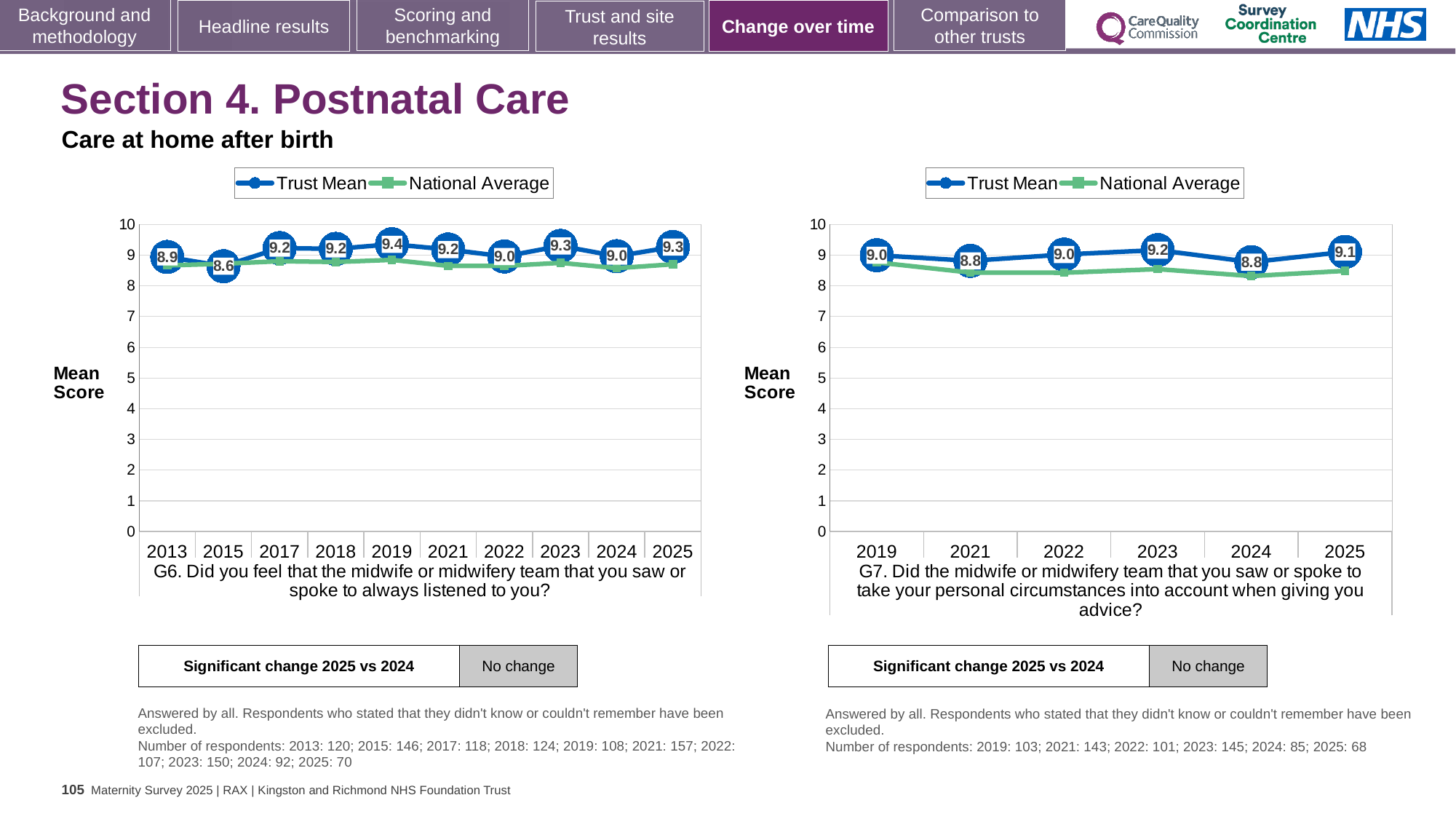

# Section 4. Postnatal Care
Care at home after birth

### Chart

| Category | Trust Mean | National Average |
|---|---|---|
| 2013 | 8.941359524498003 | 8.664184071680051 |
| 2015 | 8.640108935127026 | 8.718814716920338 |
| 2017 | 9.228794440446904 | 8.801098164092778 |
| 2018 | 9.204031975368542 | 8.776210324572078 |
| 2019 | 9.354736482170122 | 8.844837479468122 |
| 2021 | 9.184003810881636 | 8.650061237561717 |
| 2022 | 8.956097314194036 | 8.64764827877333 |
| 2023 | 9.299112130277917 | 8.74821832866421 |
| 2024 | 8.965048156082373 | 8.575068676563408 |
| 2025 | 9.265920711090505 | 8.70228480525419 |

### Chart

| Category | Trust Mean | National Average |
|---|---|---|
| 2019 | 8.997450750242422 | 8.764223043165373 |
| 2021 | 8.813939018799012 | 8.431392200069723 |
| 2022 | 9.01921512329645 | 8.426868484916904 |
| 2023 | 9.165222247524714 | 8.543815785457985 |
| 2024 | 8.772420648786682 | 8.319239136831497 |
| 2025 | 9.107175635475402 | 8.487719965449099 |
| Significant change 2025 vs 2024 | No change |
| --- | --- |
| Significant change 2025 vs 2024 | No change |
| --- | --- |
Answered by all. Respondents who stated that they didn't know or couldn't remember have been excluded.
Number of respondents: 2013: 120; 2015: 146; 2017: 118; 2018: 124; 2019: 108; 2021: 157; 2022: 107; 2023: 150; 2024: 92; 2025: 70
Answered by all. Respondents who stated that they didn't know or couldn't remember have been excluded.
Number of respondents: 2019: 103; 2021: 143; 2022: 101; 2023: 145; 2024: 85; 2025: 68
105